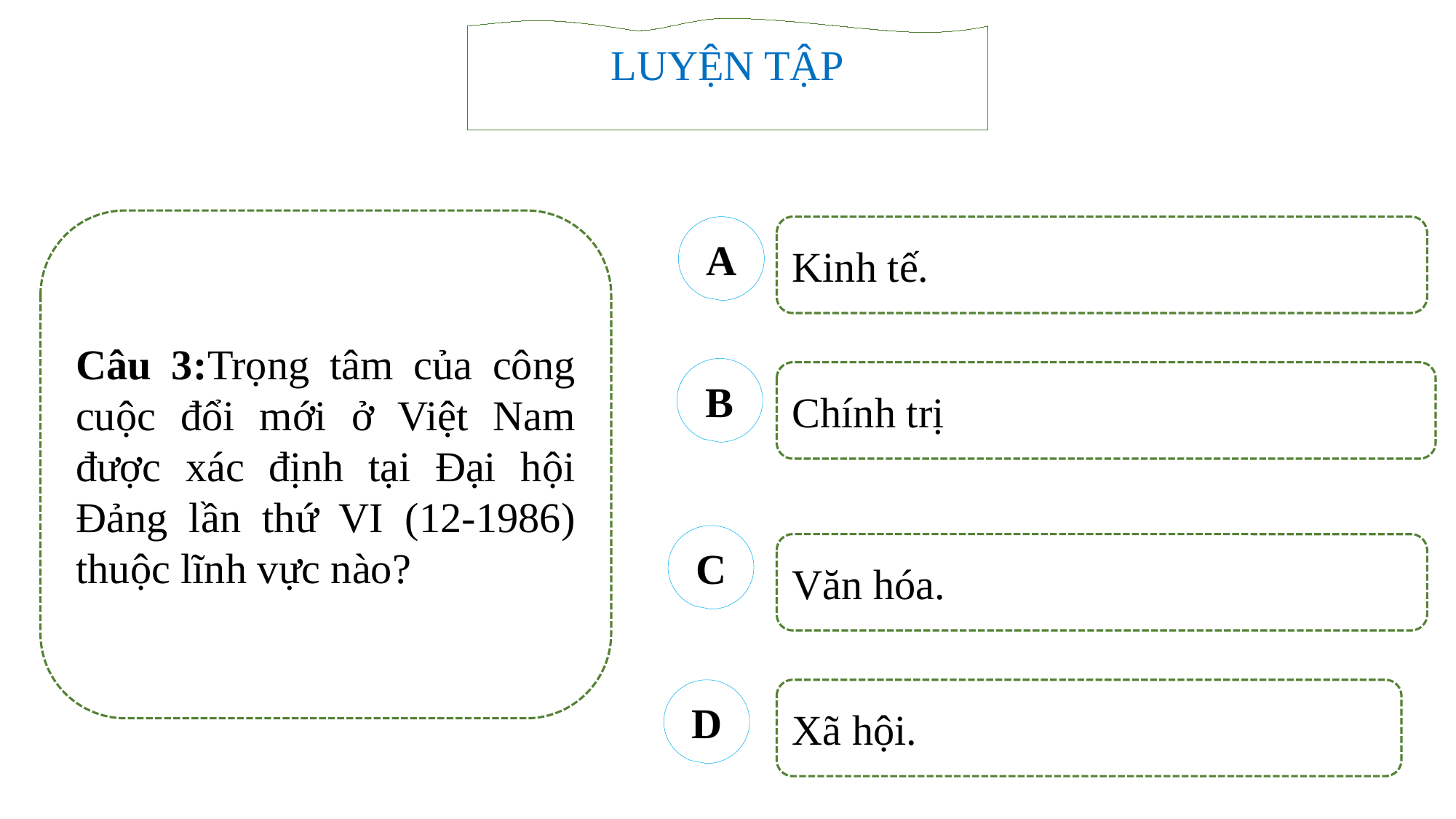

LUYỆN TẬP
Câu 3:Trọng tâm của công cuộc đổi mới ở Việt Nam được xác định tại Đại hội Đảng lần thứ VI (12-1986) thuộc lĩnh vực nào?
A
Kinh tế.
B
Chính trị
C
Văn hóa.
D
Xã hội.